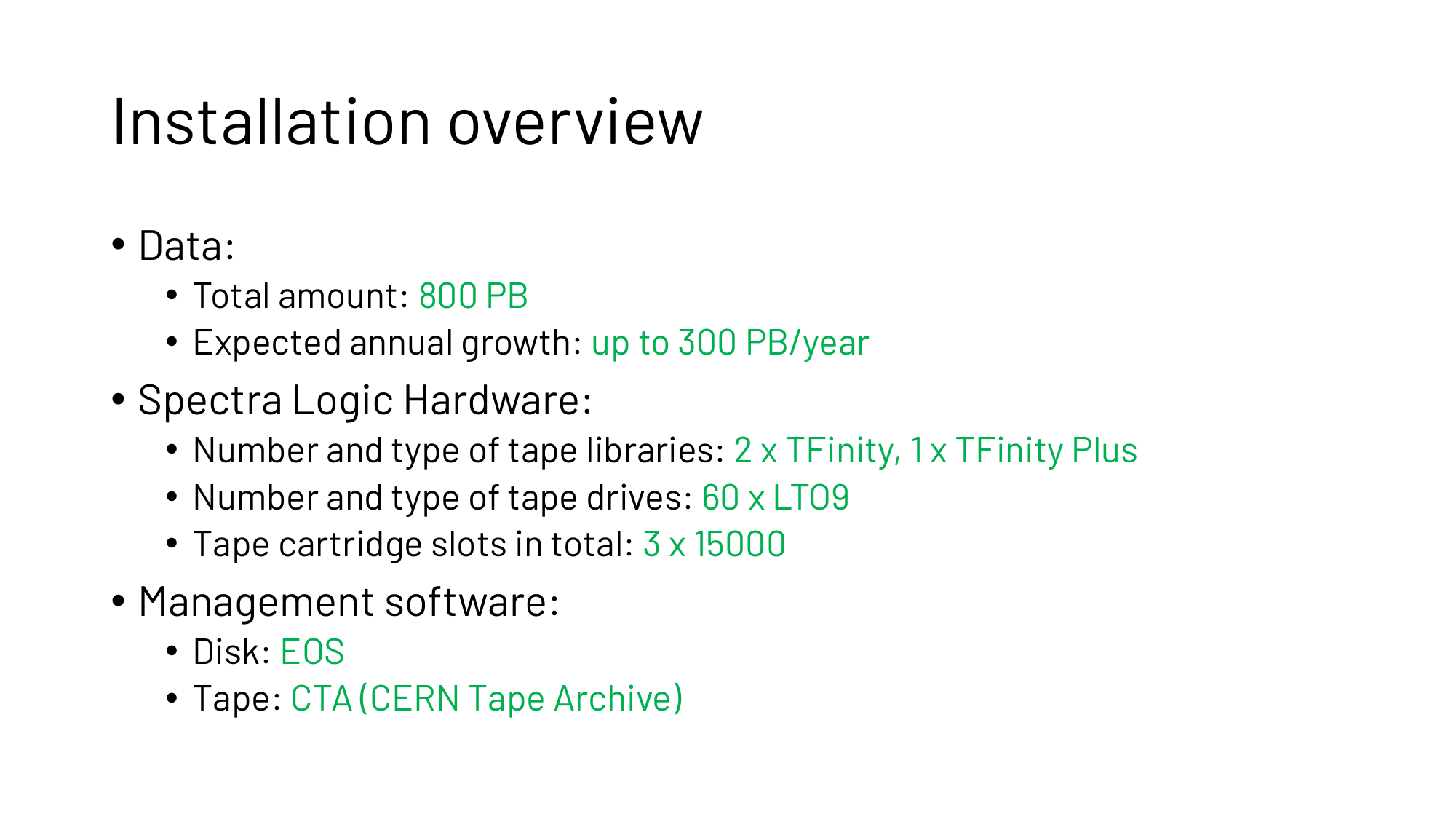

# Installation overview
Data:
Total amount: 800 PB
Expected annual growth: up to 300 PB/year
Spectra Logic Hardware:
Number and type of tape libraries: 2 x TFinity, 1 x TFinity Plus
Number and type of tape drives: 60 x LTO9
Tape cartridge slots in total: 3 x 15000
Management software:
Disk: EOS
Tape: CTA (CERN Tape Archive)